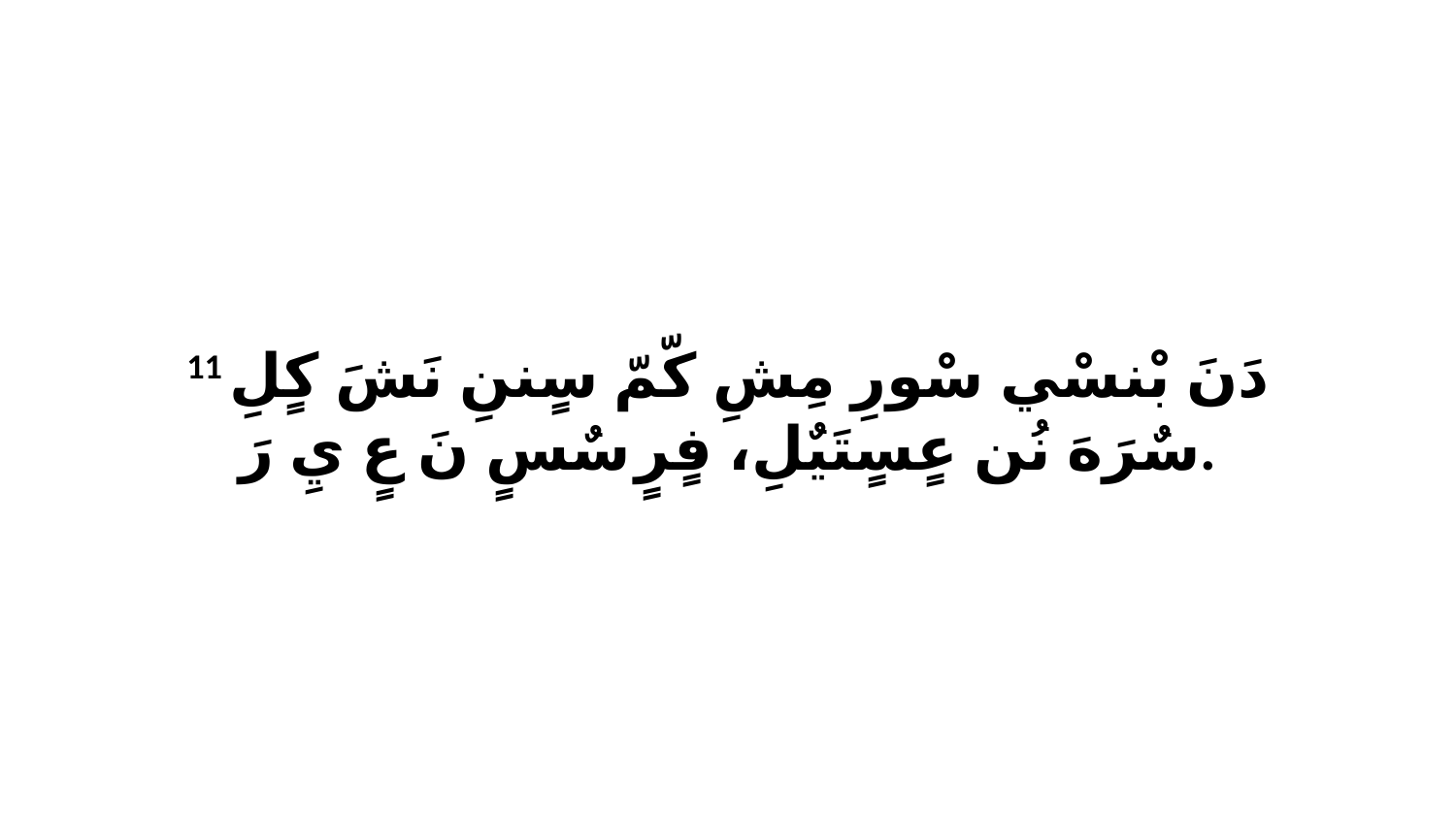

11 دَنَ بْنسْي سْورِ مِشِ كّمّ سٍننِ نَشَ كٍلِ سٌرَهَ نُن عٍسٍتَيٌلِ، فٍرٍ سٌسٍ نَ عٍ يِ رَ.